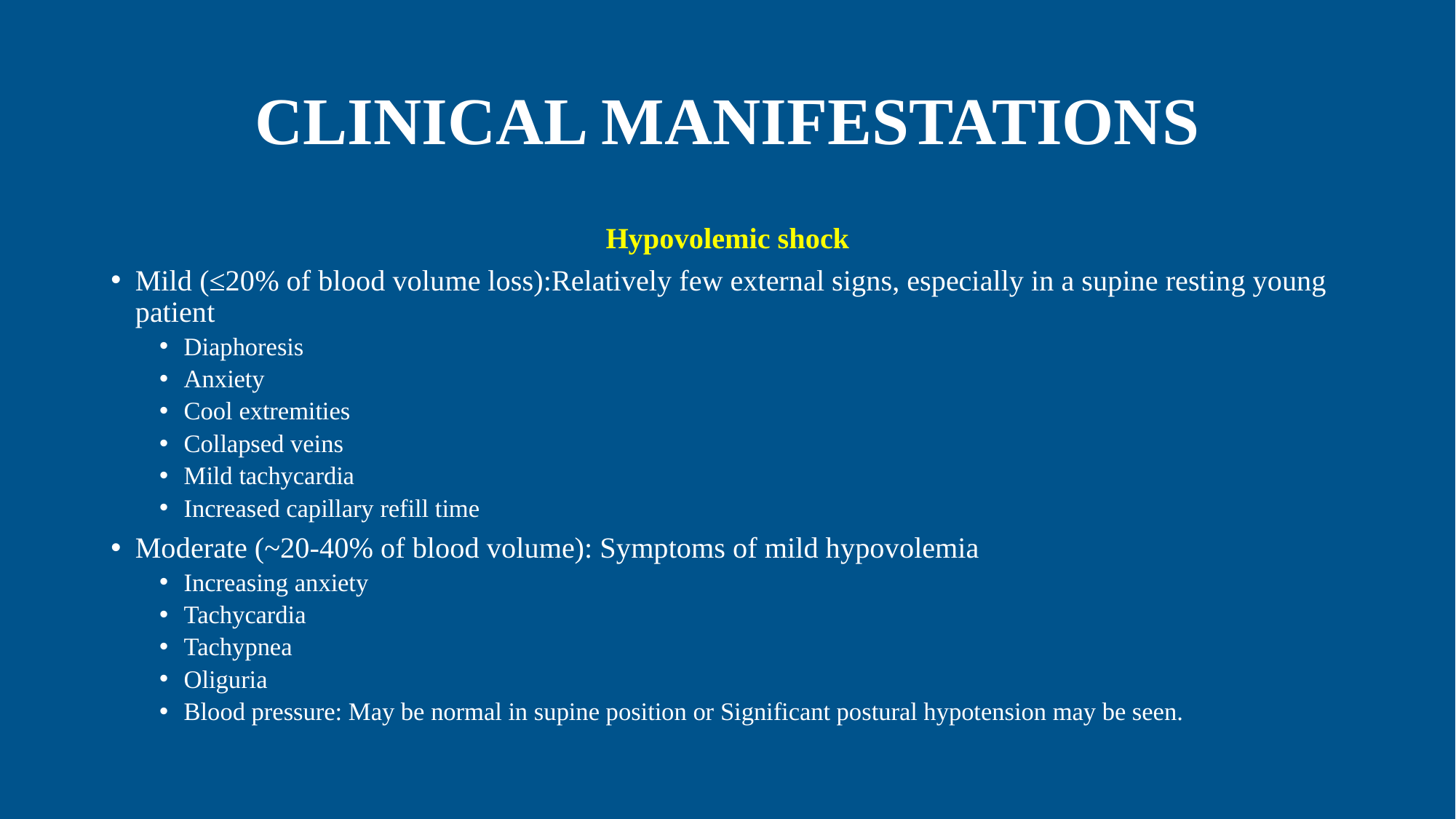

# CLINICAL MANIFESTATIONS
Hypovolemic shock
Mild (≤20% of blood volume loss):Relatively few external signs, especially in a supine resting young patient
Diaphoresis
Anxiety
Cool extremities
Collapsed veins
Mild tachycardia
Increased capillary refill time
Moderate (~20-40% of blood volume): Symptoms of mild hypovolemia
Increasing anxiety
Tachycardia
Tachypnea
Oliguria
Blood pressure: May be normal in supine position or Significant postural hypotension may be seen.